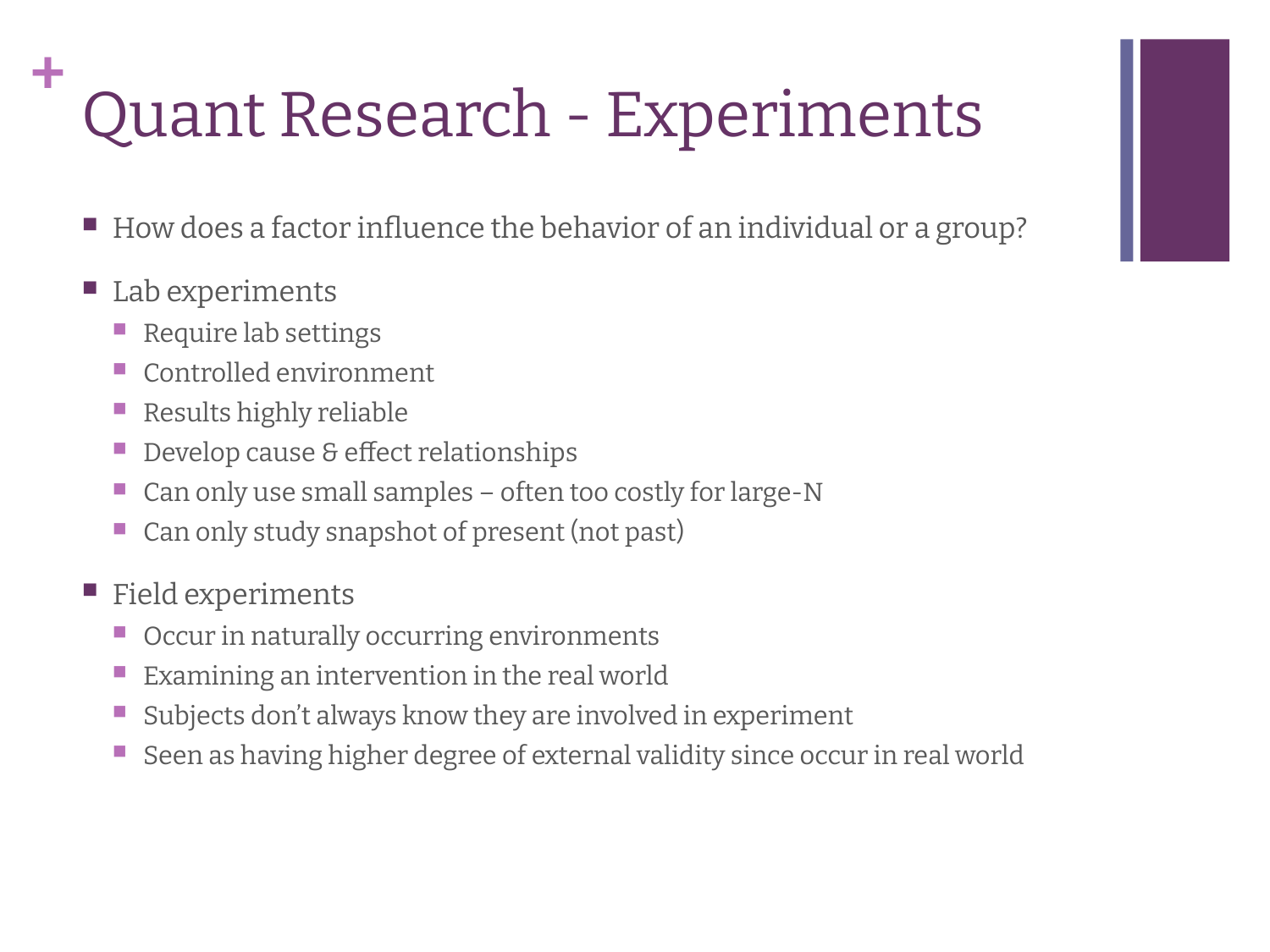

# Quant Research - Experiments
How does a factor influence the behavior of an individual or a group?
Lab experiments
Require lab settings
Controlled environment
Results highly reliable
Develop cause & effect relationships
Can only use small samples – often too costly for large-N
Can only study snapshot of present (not past)
Field experiments
Occur in naturally occurring environments
Examining an intervention in the real world
Subjects don’t always know they are involved in experiment
Seen as having higher degree of external validity since occur in real world